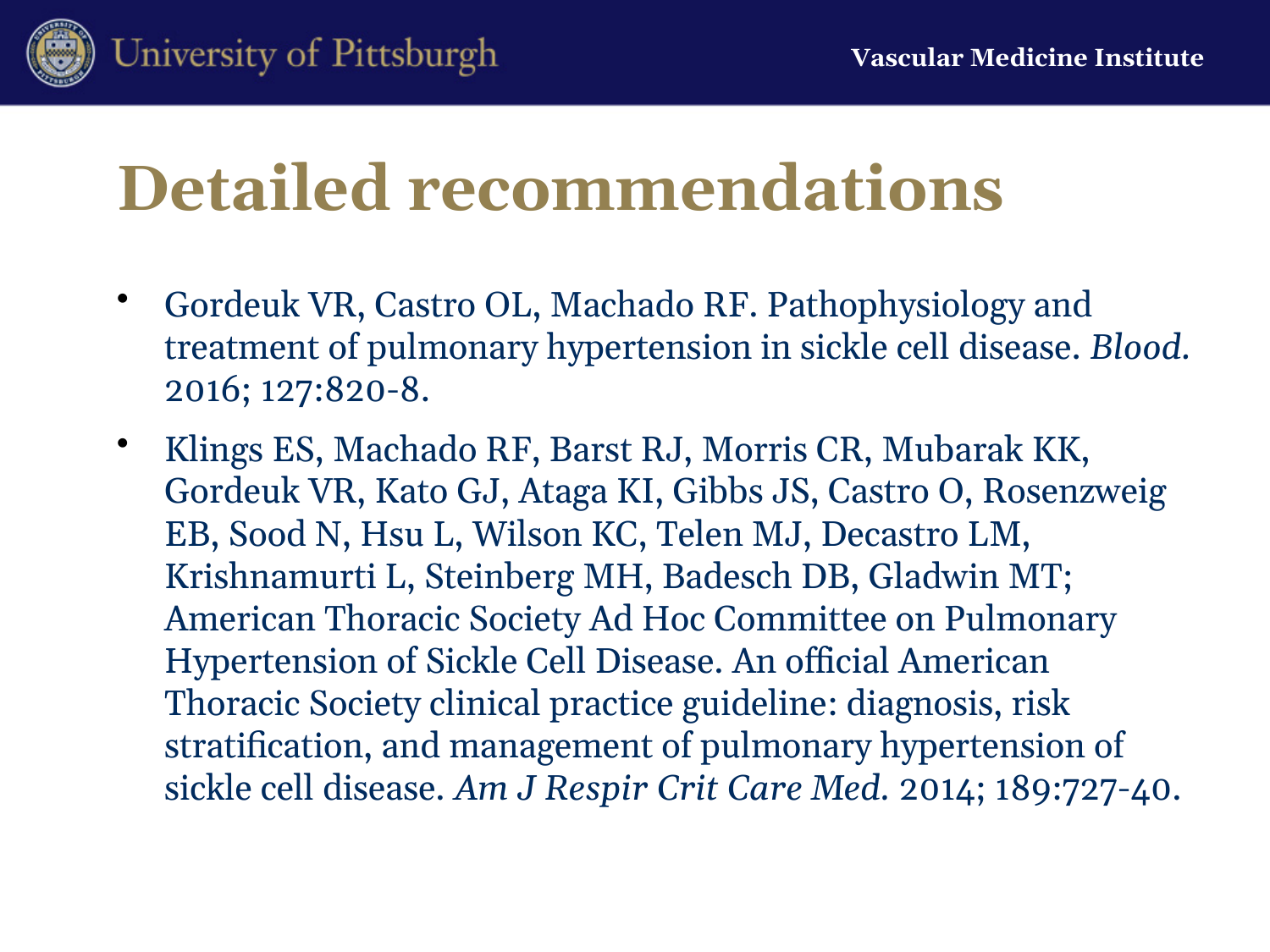

# Detailed recommendations
Gordeuk VR, Castro OL, Machado RF. Pathophysiology and treatment of pulmonary hypertension in sickle cell disease. Blood. 2016; 127:820-8.
Klings ES, Machado RF, Barst RJ, Morris CR, Mubarak KK, Gordeuk VR, Kato GJ, Ataga KI, Gibbs JS, Castro O, Rosenzweig EB, Sood N, Hsu L, Wilson KC, Telen MJ, Decastro LM, Krishnamurti L, Steinberg MH, Badesch DB, Gladwin MT; American Thoracic Society Ad Hoc Committee on Pulmonary Hypertension of Sickle Cell Disease. An official American Thoracic Society clinical practice guideline: diagnosis, risk stratification, and management of pulmonary hypertension of sickle cell disease. Am J Respir Crit Care Med. 2014; 189:727-40.